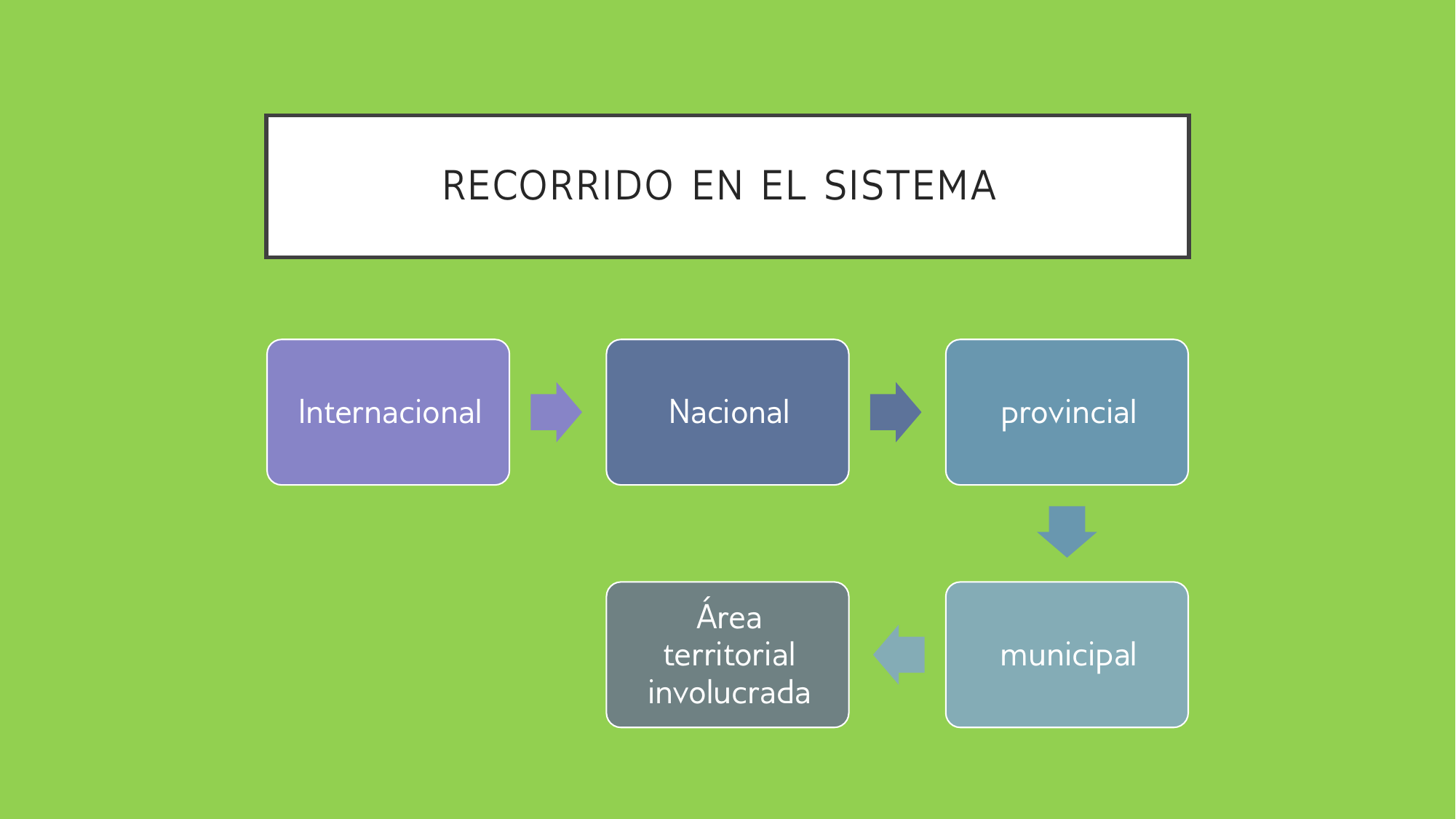

# Recorrido en el sistema
Internacional

Nacional

provincial

municipal

Área territorial involucrada